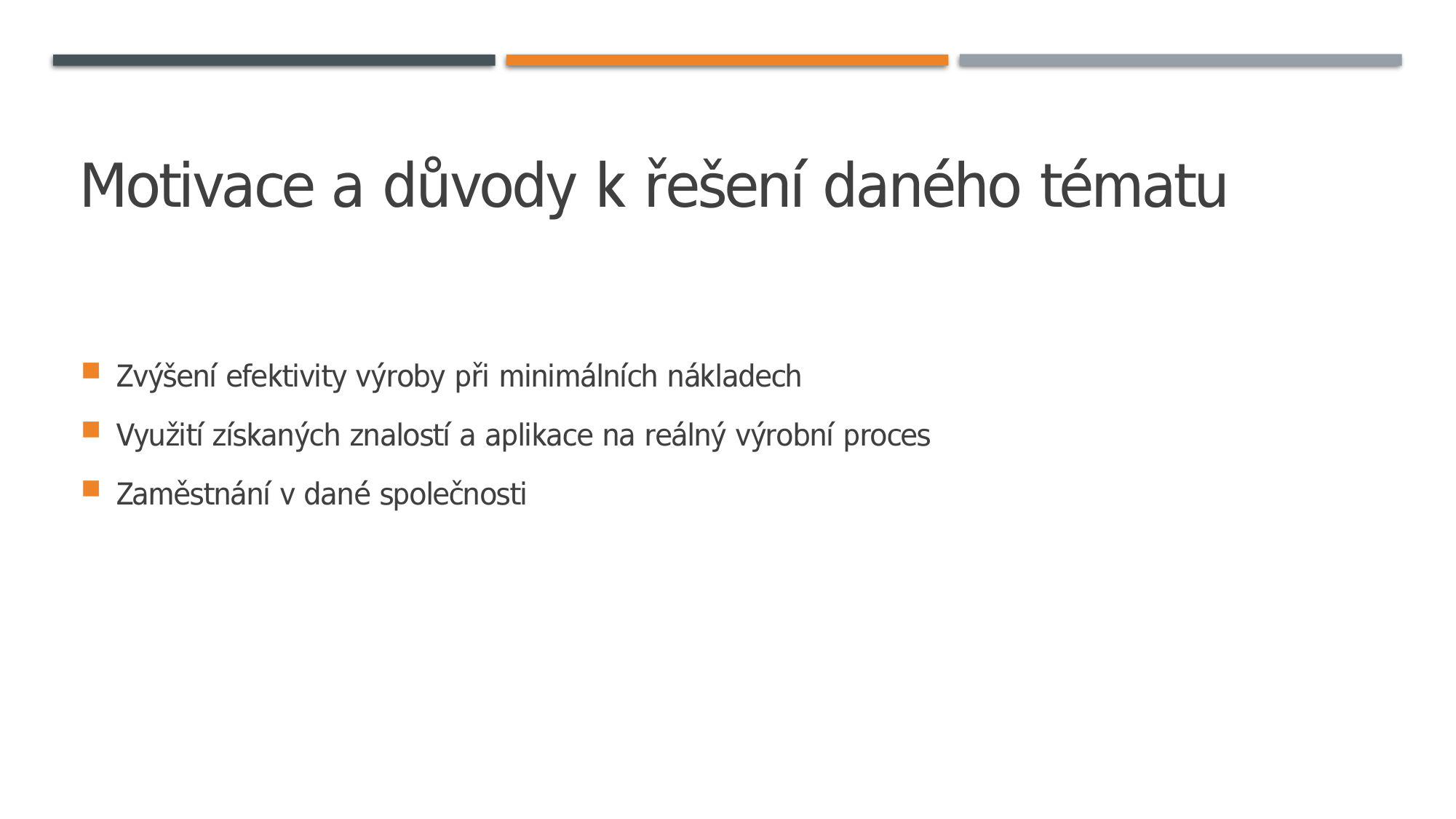

# Motivace a důvody k řešení daného tématu
Zvýšení efektivity výroby při minimálních nákladech
Využití získaných znalostí a aplikace na reálný výrobní proces
Zaměstnání v dané společnosti